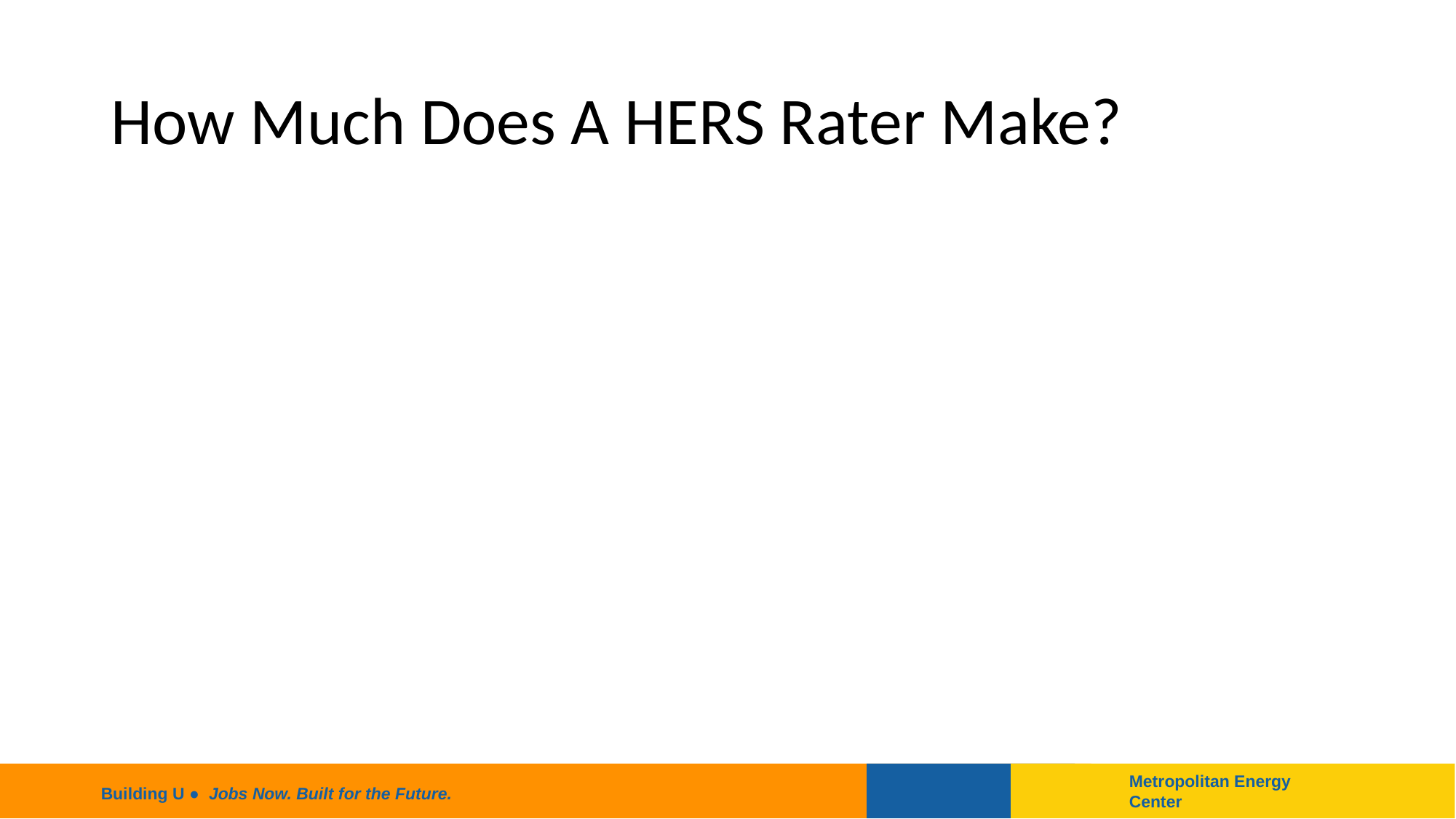

# How Much Does A HERS Rater Make?